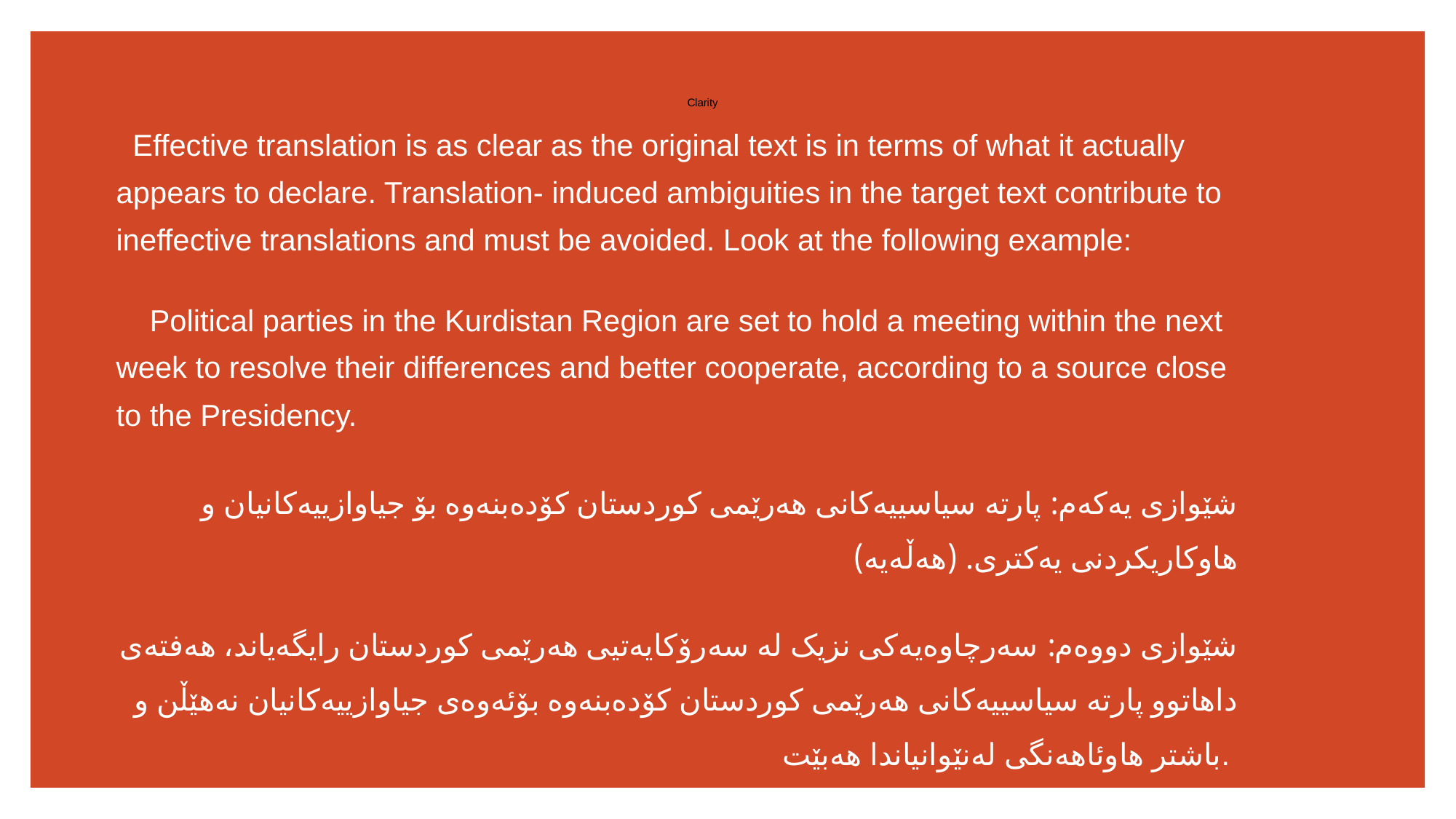

# Clarity
  Effective translation is as clear as the original text is in terms of what it actually appears to declare. Translation- induced ambiguities in the target text contribute to ineffective translations and must be avoided. Look at the following example:
    Political parties in the Kurdistan Region are set to hold a meeting within the next week to resolve their differences and better cooperate, according to a source close to the Presidency.
شێوازی یەکەم: پارتە سیاسییەکانی هەرێمی کوردستان کۆدەبنەوە بۆ جیاوازییەکانیان و هاوکاریکردنی یەکتری. (هەڵەیە)
شێوازی دووەم: سەرچاوەیەکی نزیک لە سەرۆکایەتیی هەرێمی کوردستان رایگەیاند، هەفتەی داهاتوو پارتە سیاسییەکانی هەرێمی کوردستان کۆدەبنەوە بۆئەوەی جیاوازییەکانیان نەهێڵن و باشتر هاوئاهەنگی لەنێوانیاندا هەبێت.